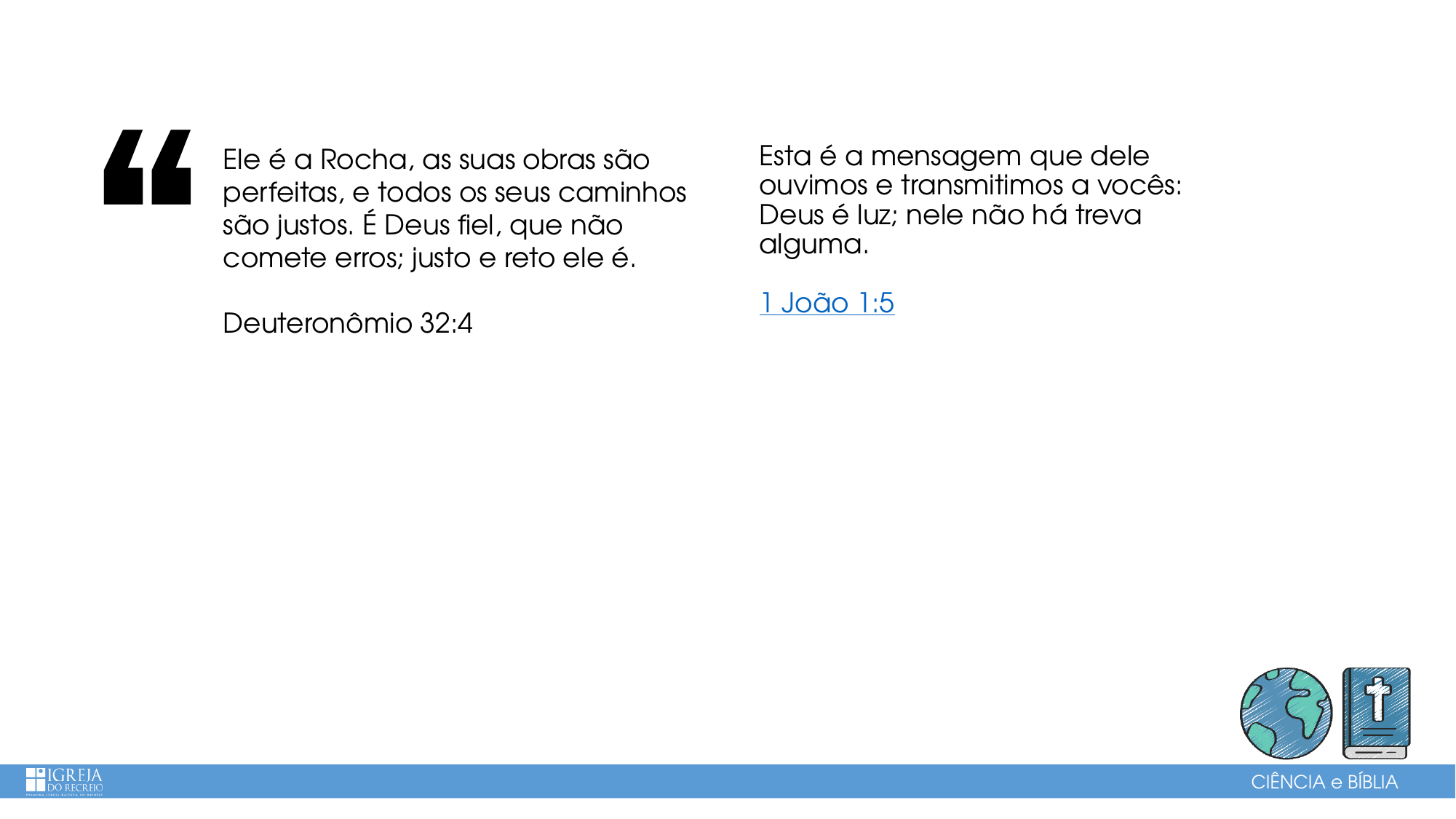

Esta é a mensagem que dele ouvimos e transmitimos a vocês: Deus é luz; nele não há treva alguma.
1 João 1:5
# Ele é a Rocha, as suas obras são perfeitas, e todos os seus caminhos são justos. É Deus fiel, que não comete erros; justo e reto ele é. Deuteronômio 32:4